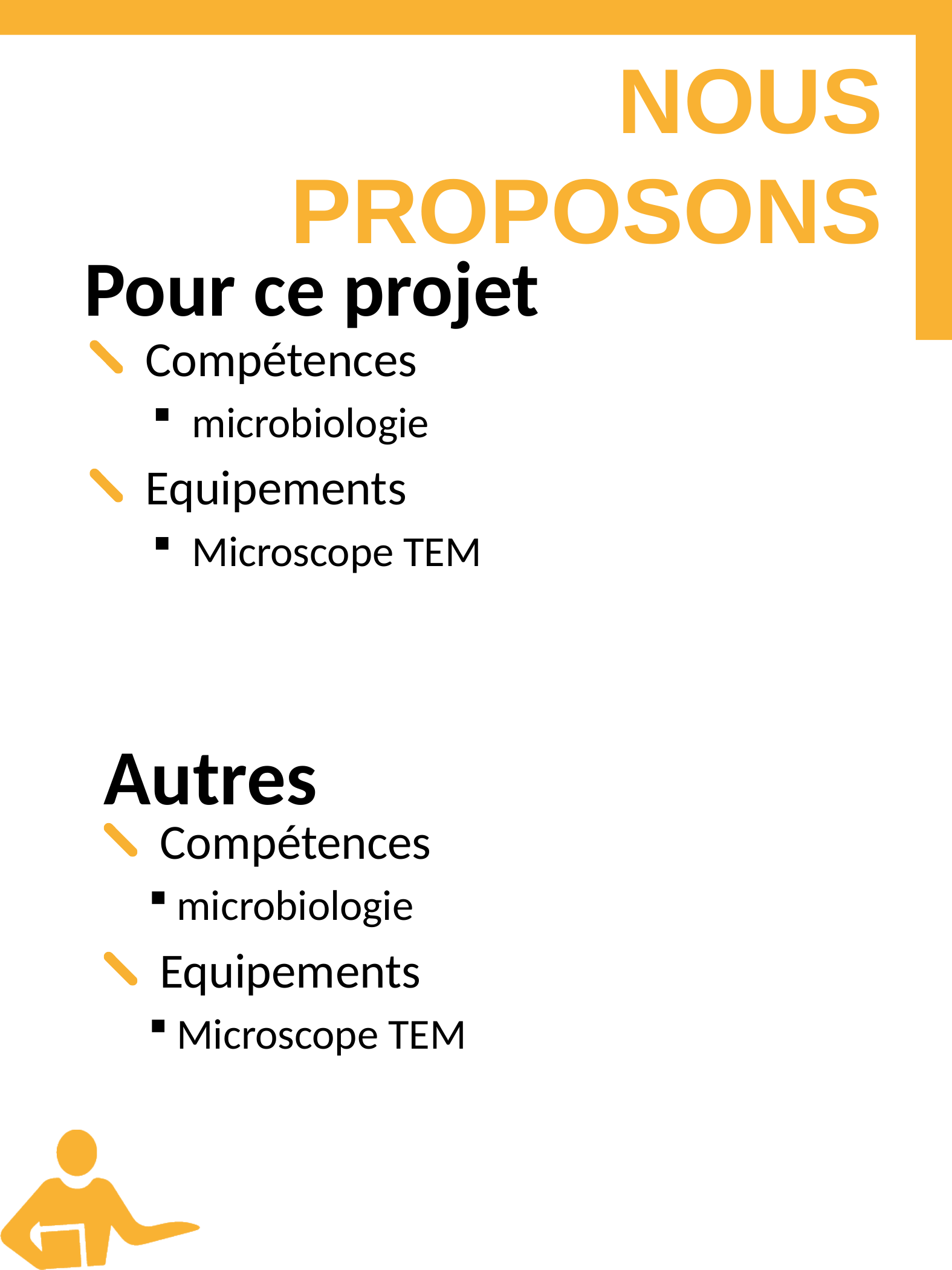

# Pour ce projet
Compétences
microbiologie
Equipements
Microscope TEM

Autres
Compétences
microbiologie
Equipements
Microscope TEM